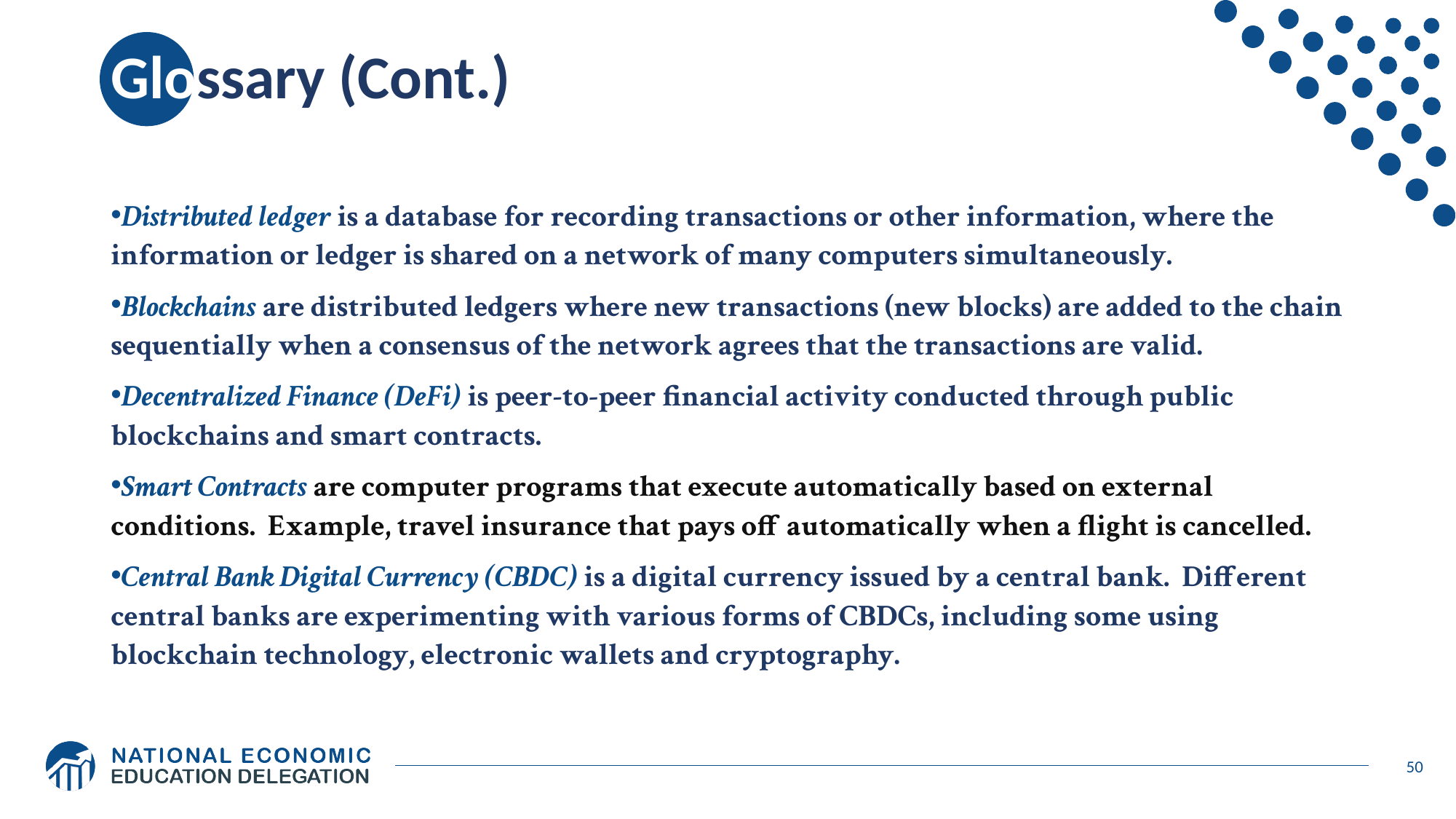

# Glossary (Cont.)
Distributed ledger is a database for recording transactions or other information, where the information or ledger is shared on a network of many computers simultaneously.
Blockchains are distributed ledgers where new transactions (new blocks) are added to the chain sequentially when a consensus of the network agrees that the transactions are valid.
Decentralized Finance (DeFi) is peer-to-peer financial activity conducted through public blockchains and smart contracts.
Smart Contracts are computer programs that execute automatically based on external conditions.  Example, travel insurance that pays off automatically when a flight is cancelled.
Central Bank Digital Currency (CBDC) is a digital currency issued by a central bank.  Different central banks are experimenting with various forms of CBDCs, including some using blockchain technology, electronic wallets and cryptography.

50